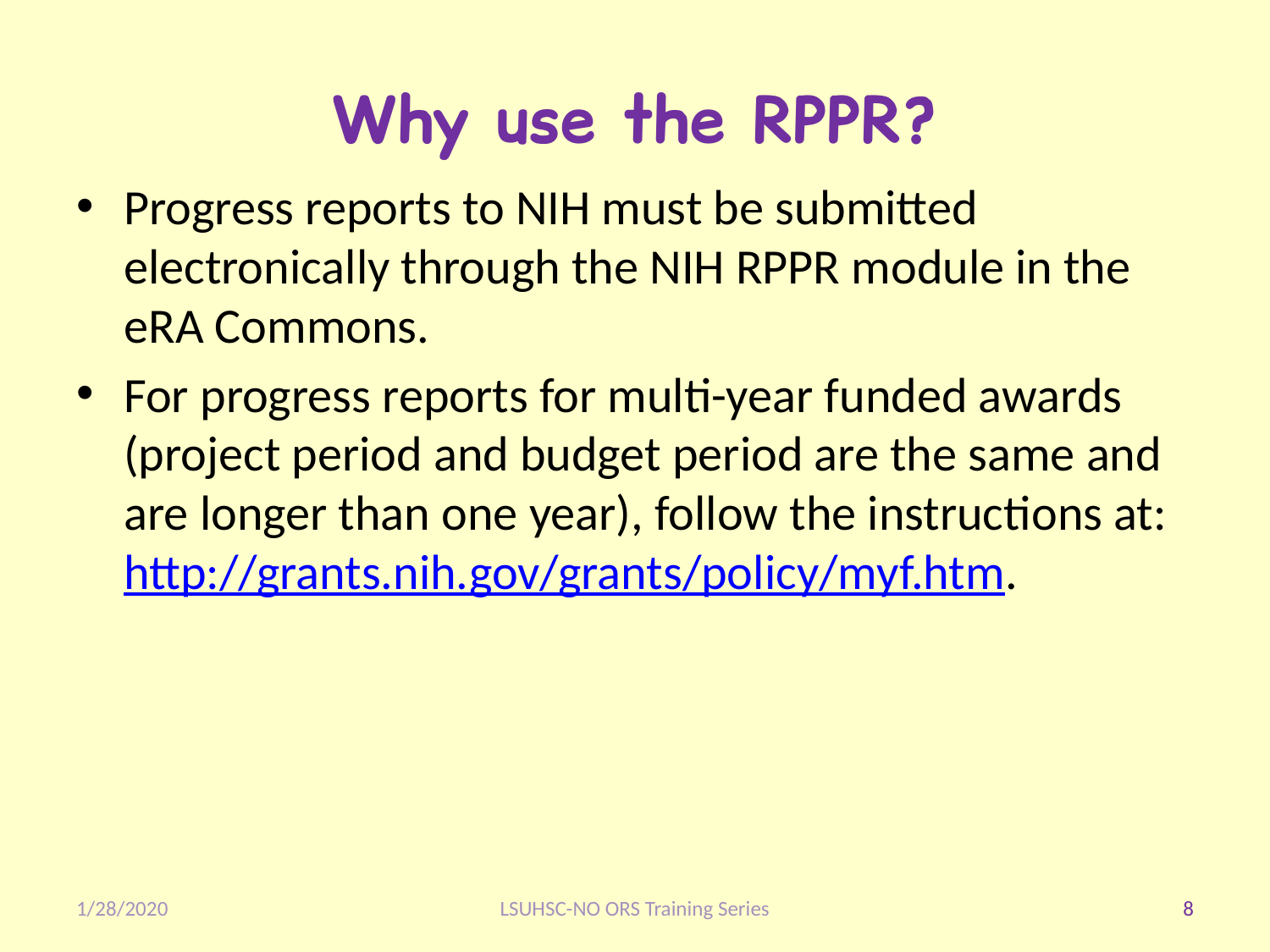

# Why use the RPPR?
Progress reports to NIH must be submitted electronically through the NIH RPPR module in the eRA Commons.
For progress reports for multi-year funded awards (project period and budget period are the same and are longer than one year), follow the instructions at: http://grants.nih.gov/grants/policy/myf.htm.

1/28/2020
LSUHSC-NO ORS Training Series
8